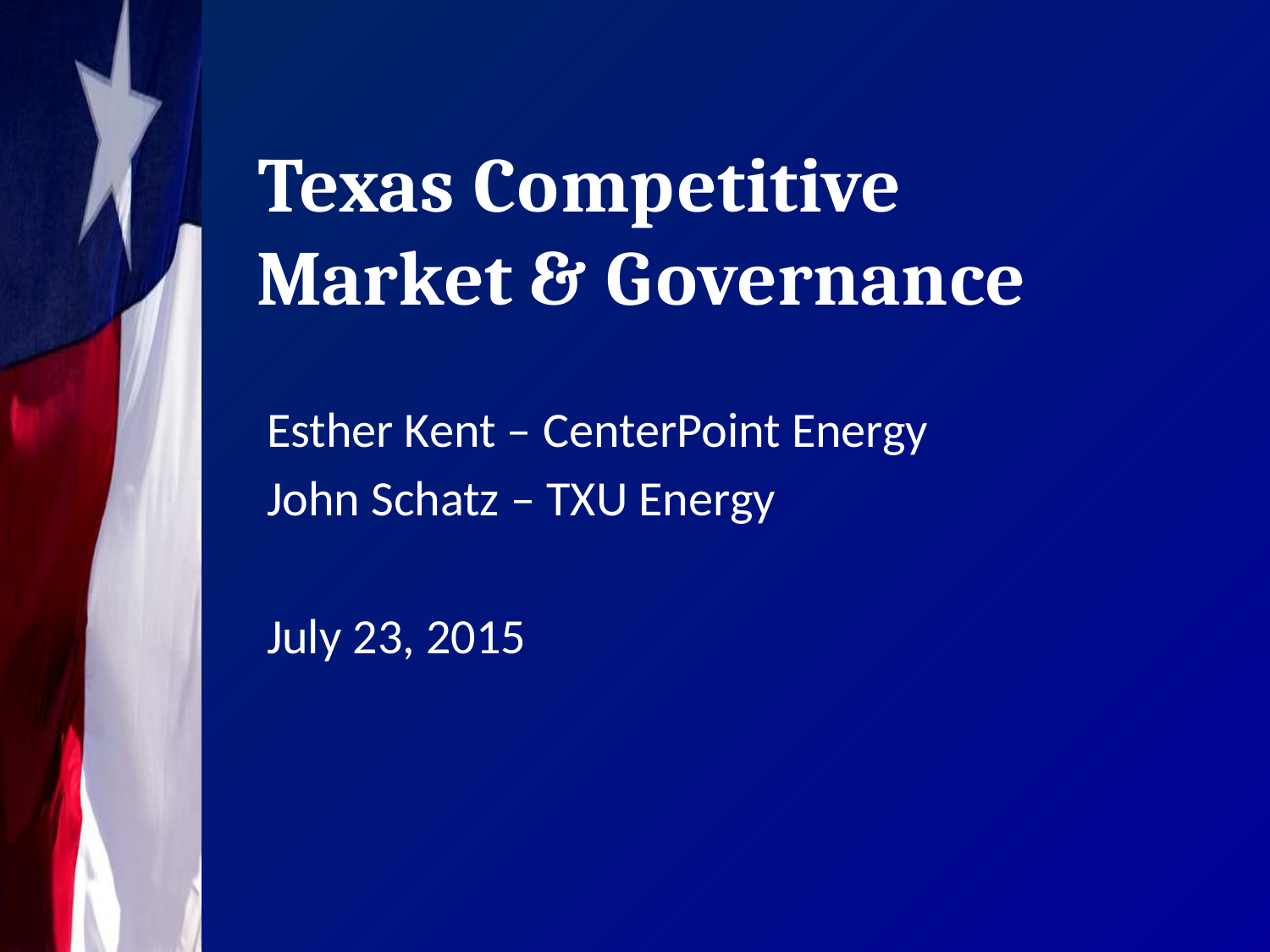

# Texas Competitive Market & Governance
Esther Kent – CenterPoint Energy
John Schatz – TXU Energy

July 23, 2015